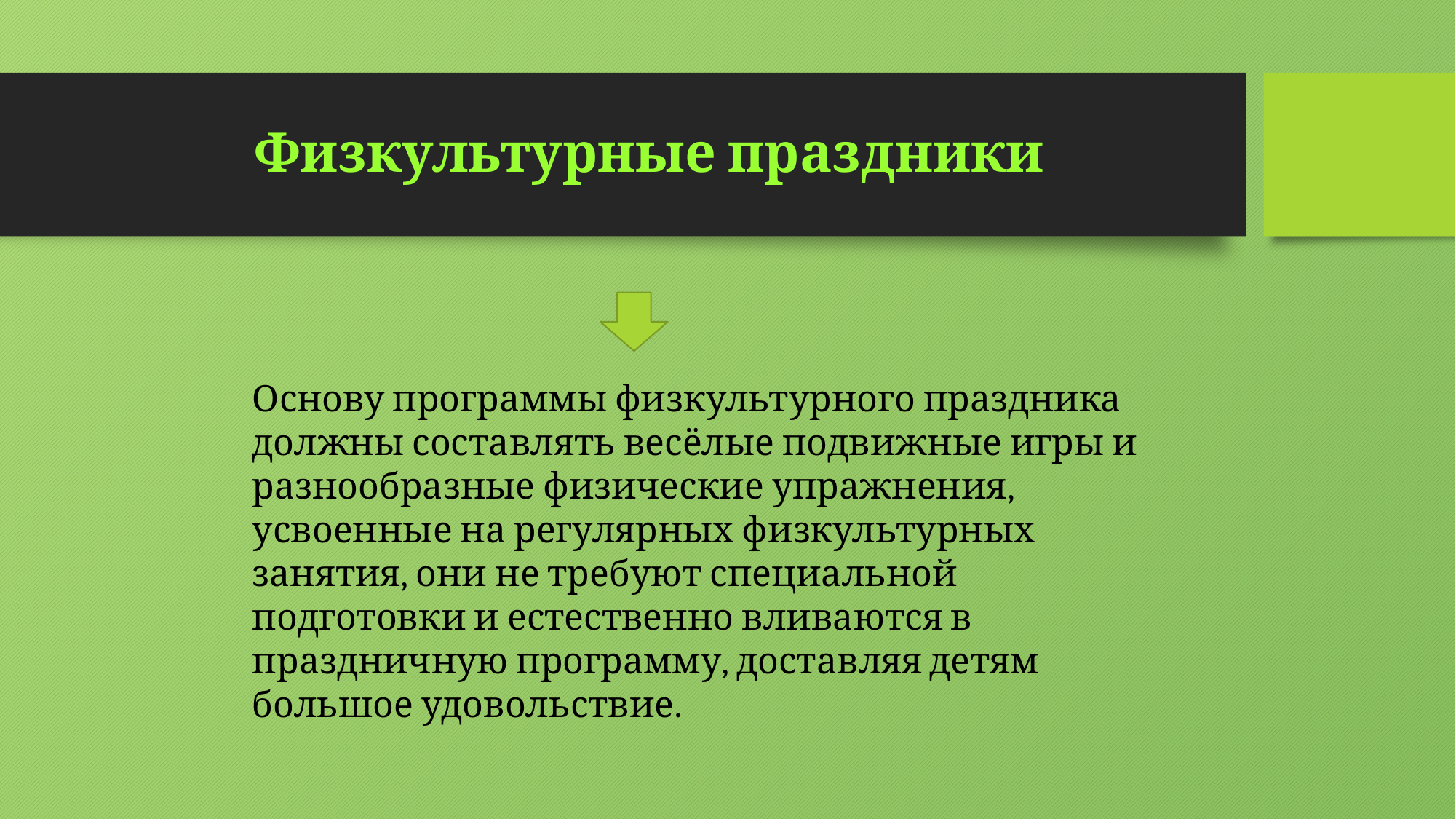

# Физкультурные праздники

Основу программы физкультурного праздника должны составлять весёлые подвижные игры и разнообразные физические упражнения, усвоенные на регулярных физкультурных занятия, они не требуют специальной подготовки и естественно вливаются в праздничную программу, доставляя детям большое удовольствие.